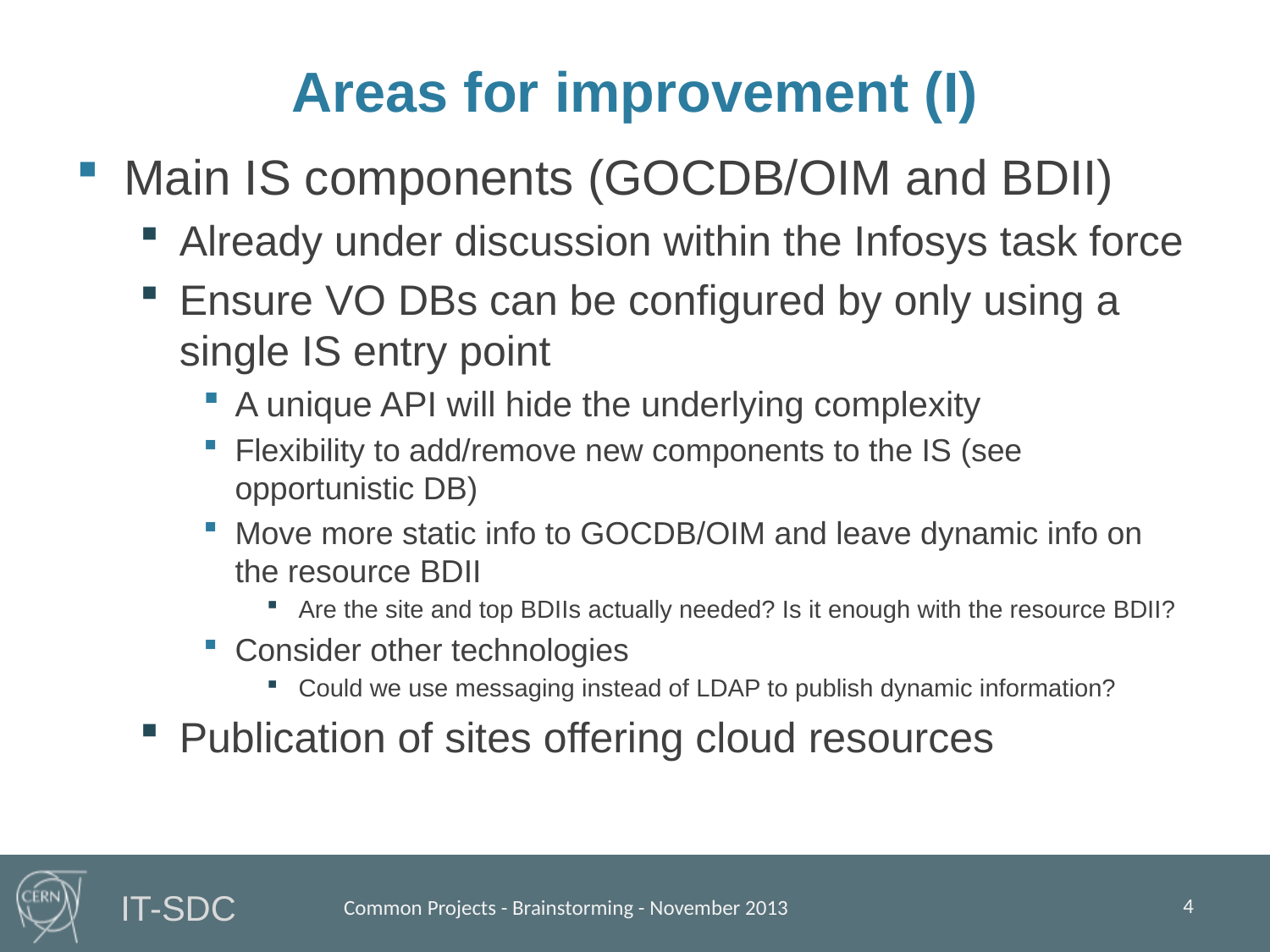

# Areas for improvement (I)
Main IS components (GOCDB/OIM and BDII)
Already under discussion within the Infosys task force
Ensure VO DBs can be configured by only using a single IS entry point
A unique API will hide the underlying complexity
Flexibility to add/remove new components to the IS (see opportunistic DB)
Move more static info to GOCDB/OIM and leave dynamic info on the resource BDII
Are the site and top BDIIs actually needed? Is it enough with the resource BDII?
Consider other technologies
Could we use messaging instead of LDAP to publish dynamic information?
Publication of sites offering cloud resources

4
Common Projects - Brainstorming - November 2013